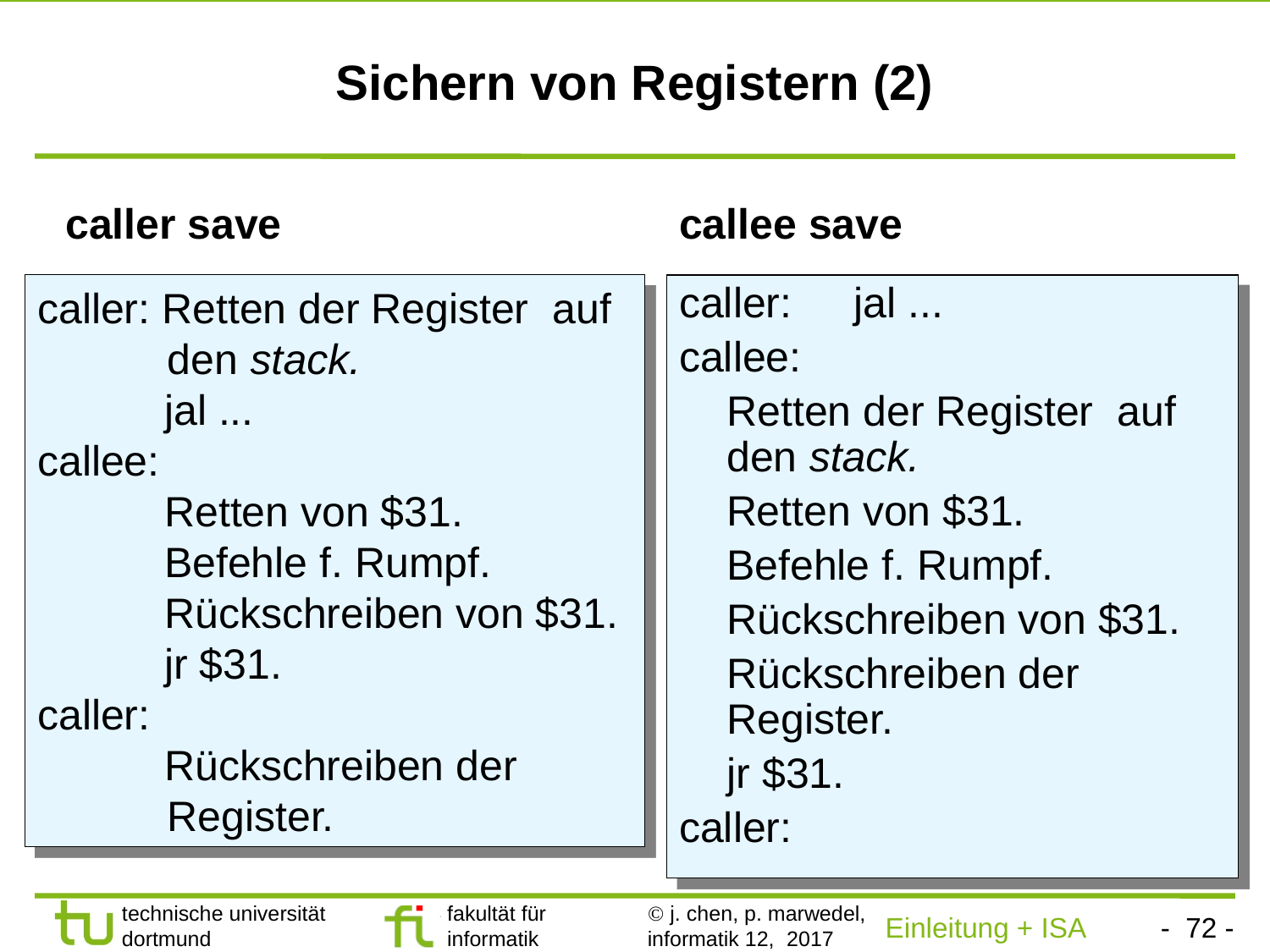

# Sichern von Registern (2)
caller save
callee save
caller: Retten der Register  auf
           den stack.
	jal ...
callee:
	Retten von $31.
	Befehle f. Rumpf.
	Rückschreiben von $31.
	jr $31.
caller:
	Rückschreiben der
           Register.
caller: 	jal ...
callee:
	Retten der Register  auf den stack.
    Retten von $31.
	Befehle f. Rumpf.
	Rückschreiben von $31.
	Rückschreiben der Register.
	jr $31.
caller: